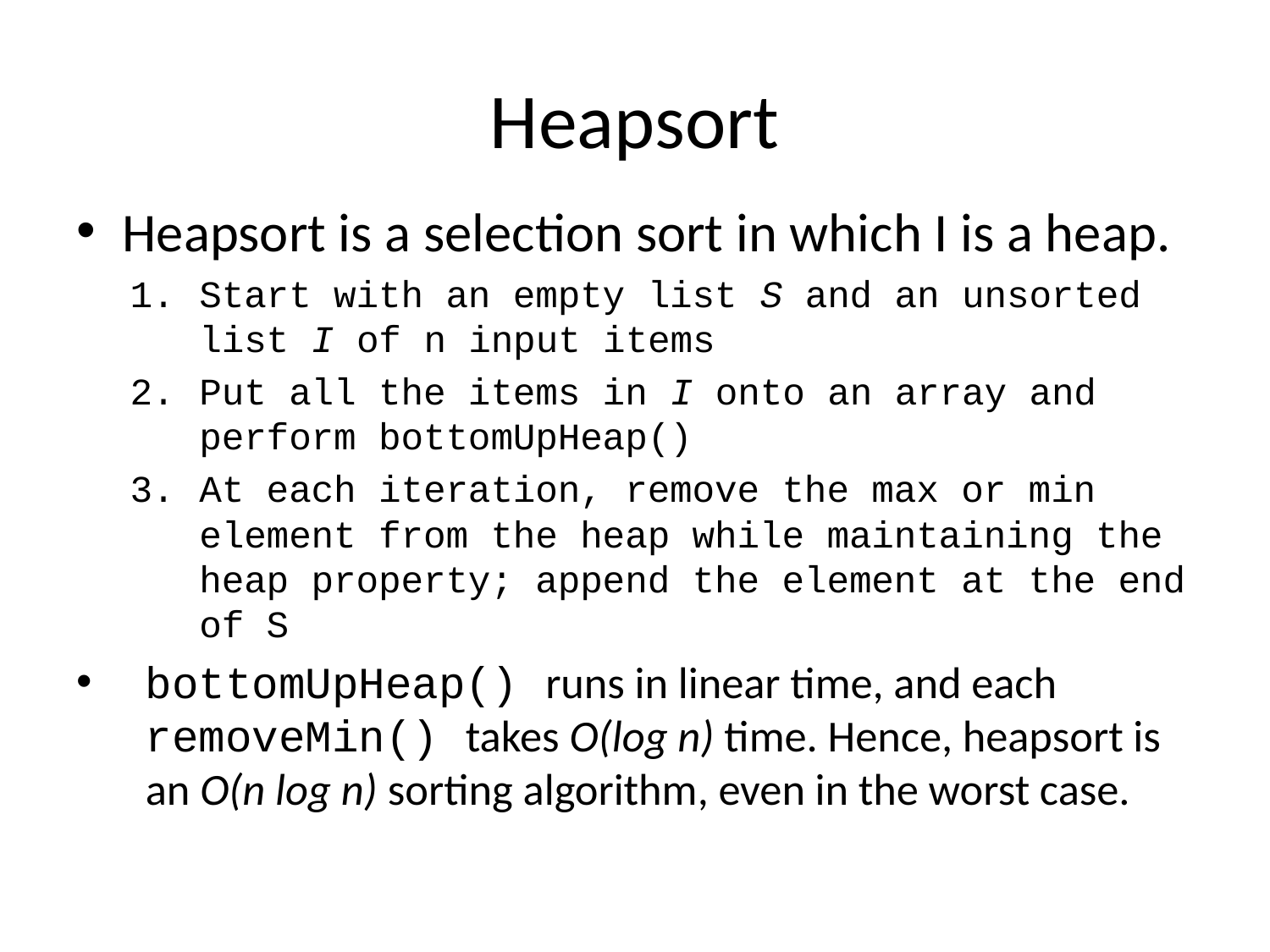

# Heapsort
Heapsort is a selection sort in which I is a heap.
Start with an empty list S and an unsorted list I of n input items
Put all the items in I onto an array and perform bottomUpHeap()
At each iteration, remove the max or min element from the heap while maintaining the heap property; append the element at the end of S
bottomUpHeap() runs in linear time, and each removeMin() takes O(log n) time. Hence, heapsort is an O(n log n) sorting algorithm, even in the worst case.